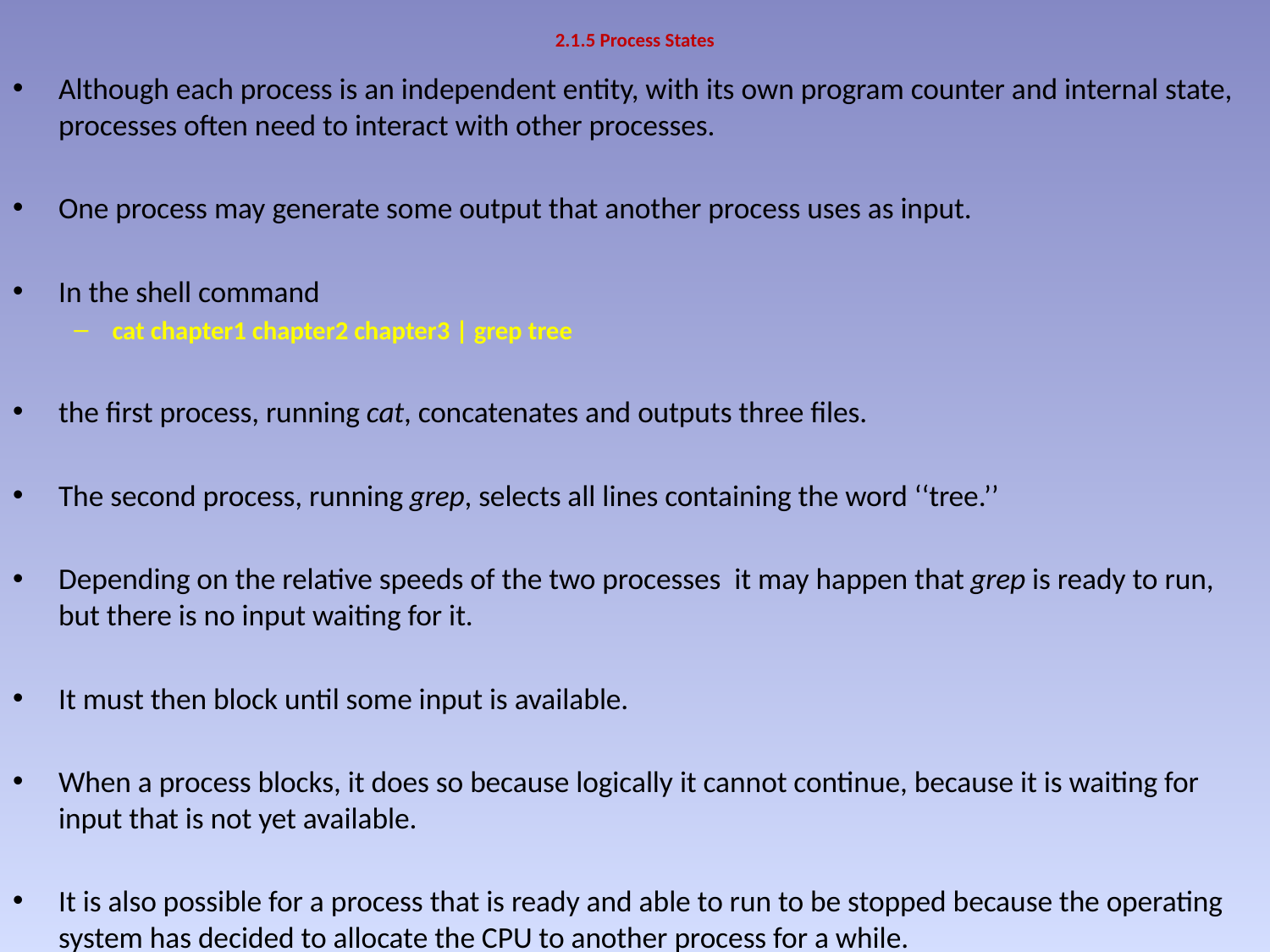

# 2.1.5 Process States
Although each process is an independent entity, with its own program counter and internal state, processes often need to interact with other processes.

One process may generate some output that another process uses as input.

In the shell command
cat chapter1 chapter2 chapter3 | grep tree

the first process, running cat, concatenates and outputs three files.

The second process, running grep, selects all lines containing the word ‘‘tree.’’

Depending on the relative speeds of the two processes  it may happen that grep is ready to run, but there is no input waiting for it.

It must then block until some input is available.

When a process blocks, it does so because logically it cannot continue, because it is waiting for input that is not yet available.

It is also possible for a process that is ready and able to run to be stopped because the operating system has decided to allocate the CPU to another process for a while.